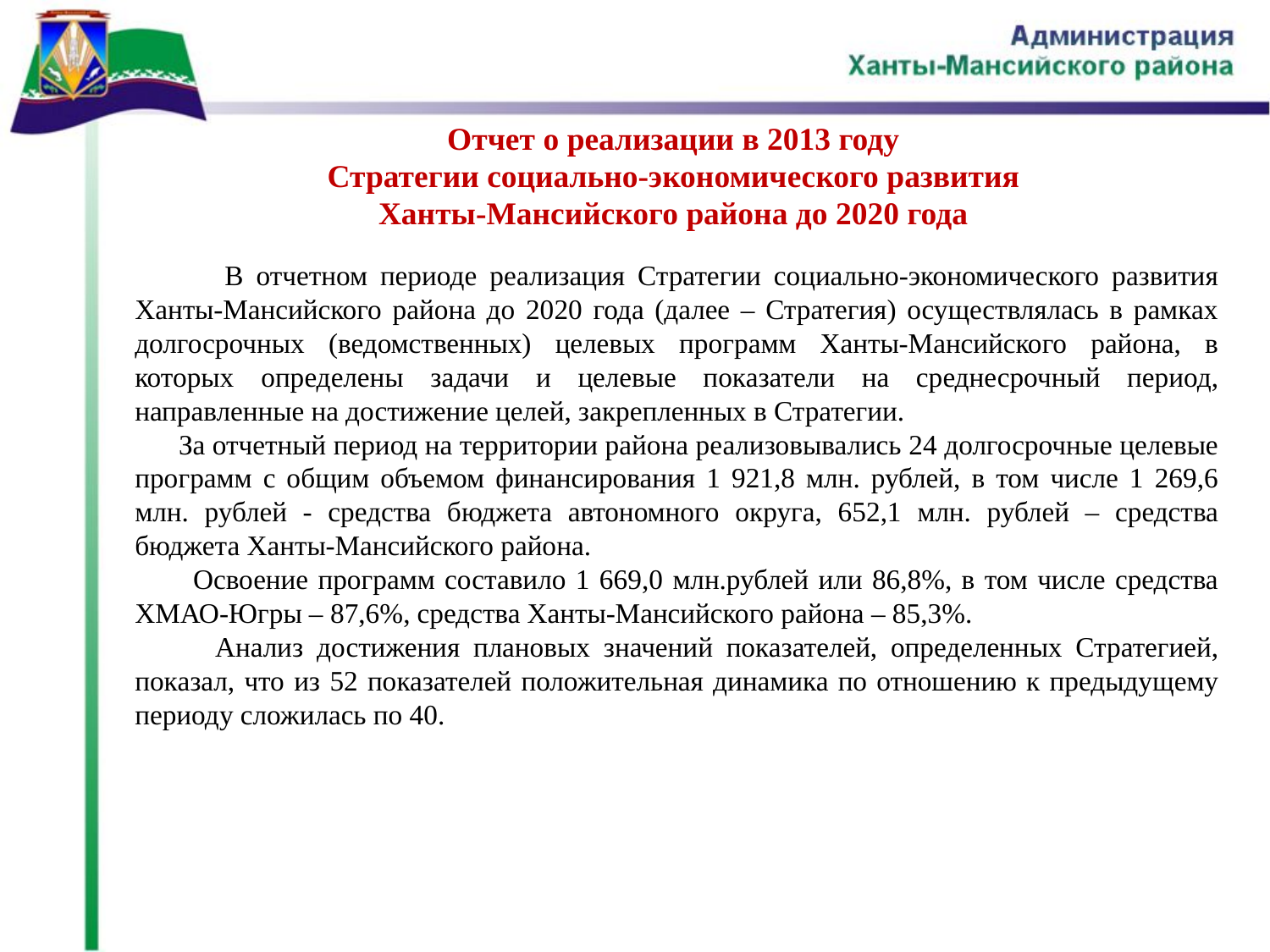

Отчет о реализации в 2013 году
Стратегии социально-экономического развития
Ханты-Мансийского района до 2020 года
       В отчетном периоде реализация Стратегии социально-экономического развития Ханты-Мансийского района до 2020 года (далее – Стратегия) осуществлялась в рамках долгосрочных (ведомственных) целевых программ Ханты-Мансийского района, в которых определены задачи и целевые показатели на среднесрочный период, направленные на достижение целей, закрепленных в Стратегии.
      За отчетный период на территории района реализовывались 24 долгосрочные целевые программ с общим объемом финансирования 1 921,8 млн. рублей, в том числе 1 269,6 млн. рублей - средства бюджета автономного округа, 652,1 млн. рублей – средства бюджета Ханты-Мансийского района.
      Освоение программ составило 1 669,0 млн.рублей или 86,8%, в том числе средства ХМАО-Югры – 87,6%, средства Ханты-Мансийского района – 85,3%.
      Анализ достижения плановых значений показателей, определенных Стратегией, показал, что из 52 показателей положительная динамика по отношению к предыдущему периоду сложилась по 40.